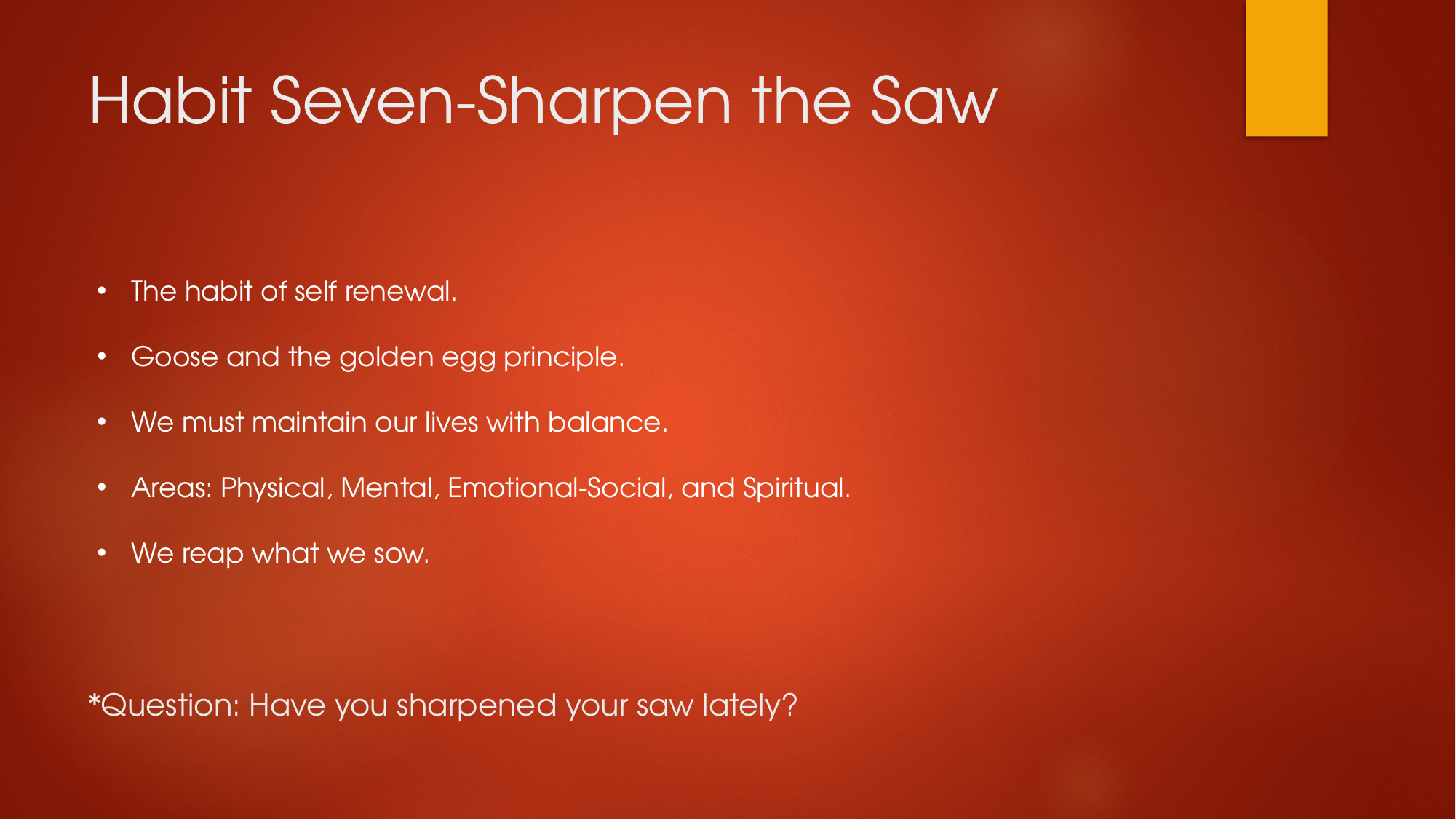

# Habit Seven-Sharpen the Saw *Question: Have you sharpened your saw lately?
The habit of self renewal.

Goose and the golden egg principle.

We must maintain our lives with balance.

Areas: Physical, Mental, Emotional-Social, and Spiritual.

We reap what we sow.